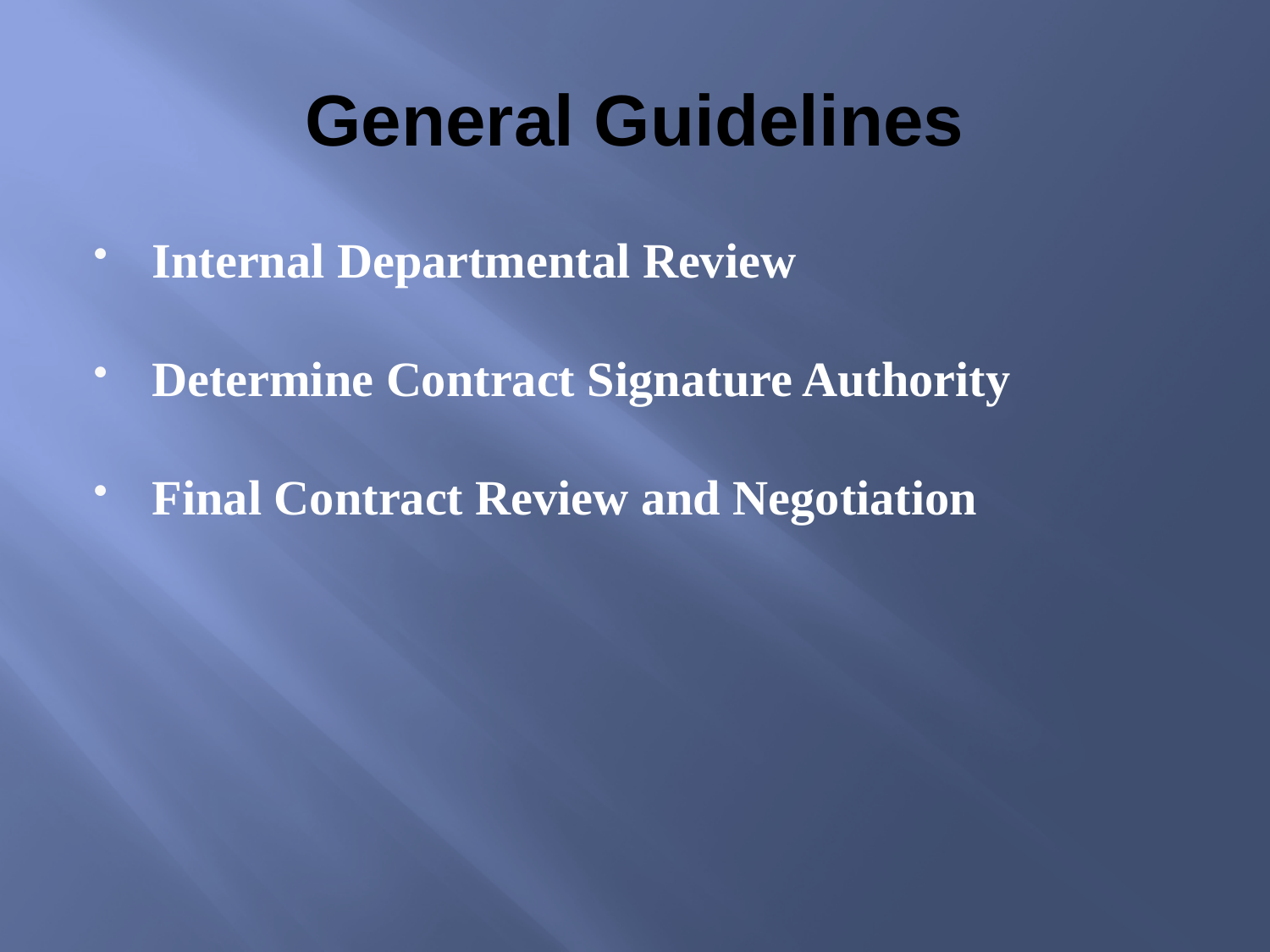

# General Guidelines
Internal Departmental Review

Determine Contract Signature Authority

Final Contract Review and Negotiation